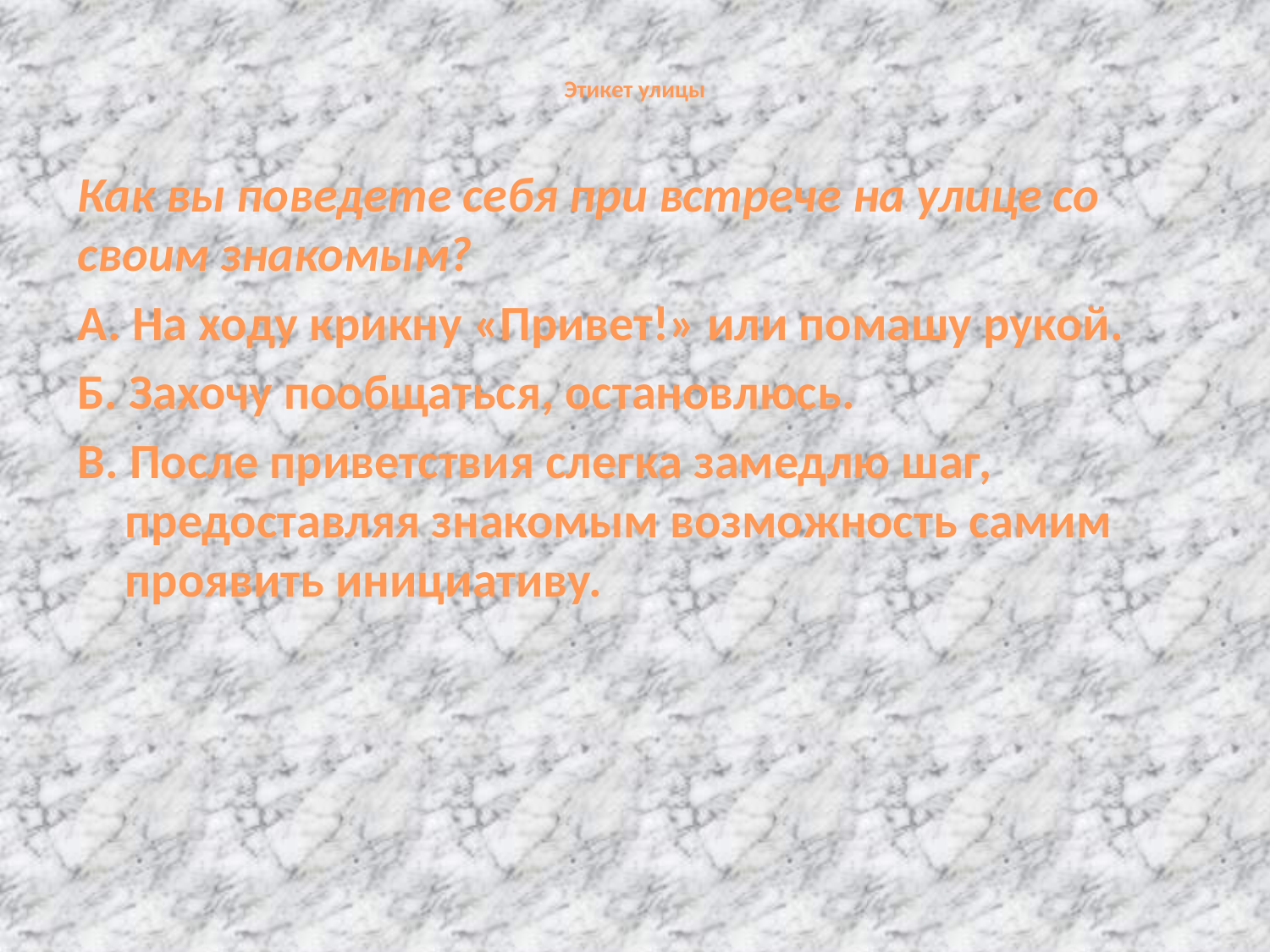

# Этикет улицы
Как вы поведете себя при встрече на улице со своим знакомым?
A. На ходу крикну «Привет!» или помашу рукой.
Б. Захочу пообщаться, остановлюсь.
B. После приветствия слегка замедлю шаг, предоставляя знакомым возможность самим проявить инициативу.